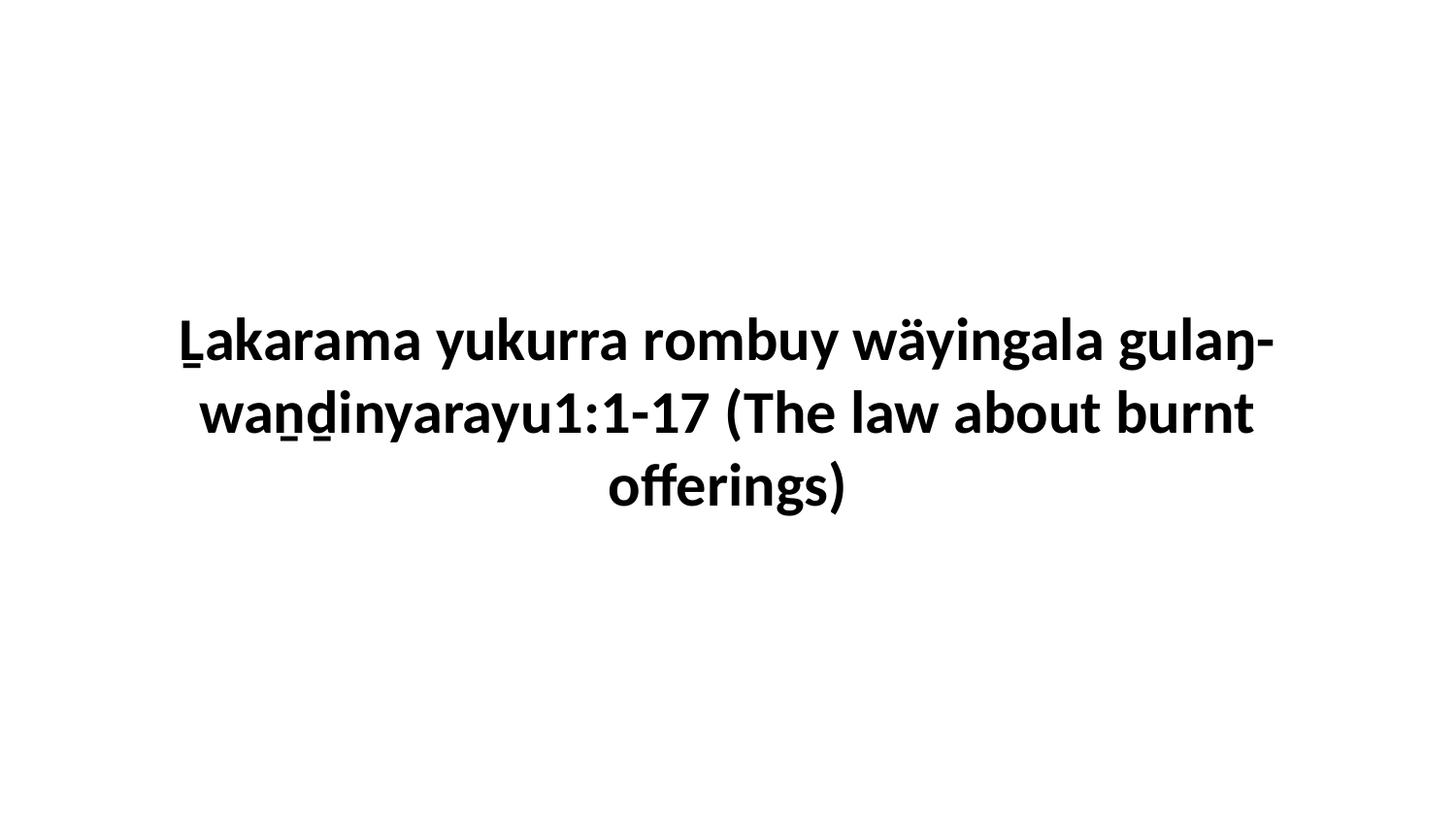

Ḻakarama yukurra rombuy wäyingala gulaŋ-waṉḏinyarayu1:1-17 (The law about burnt offerings)